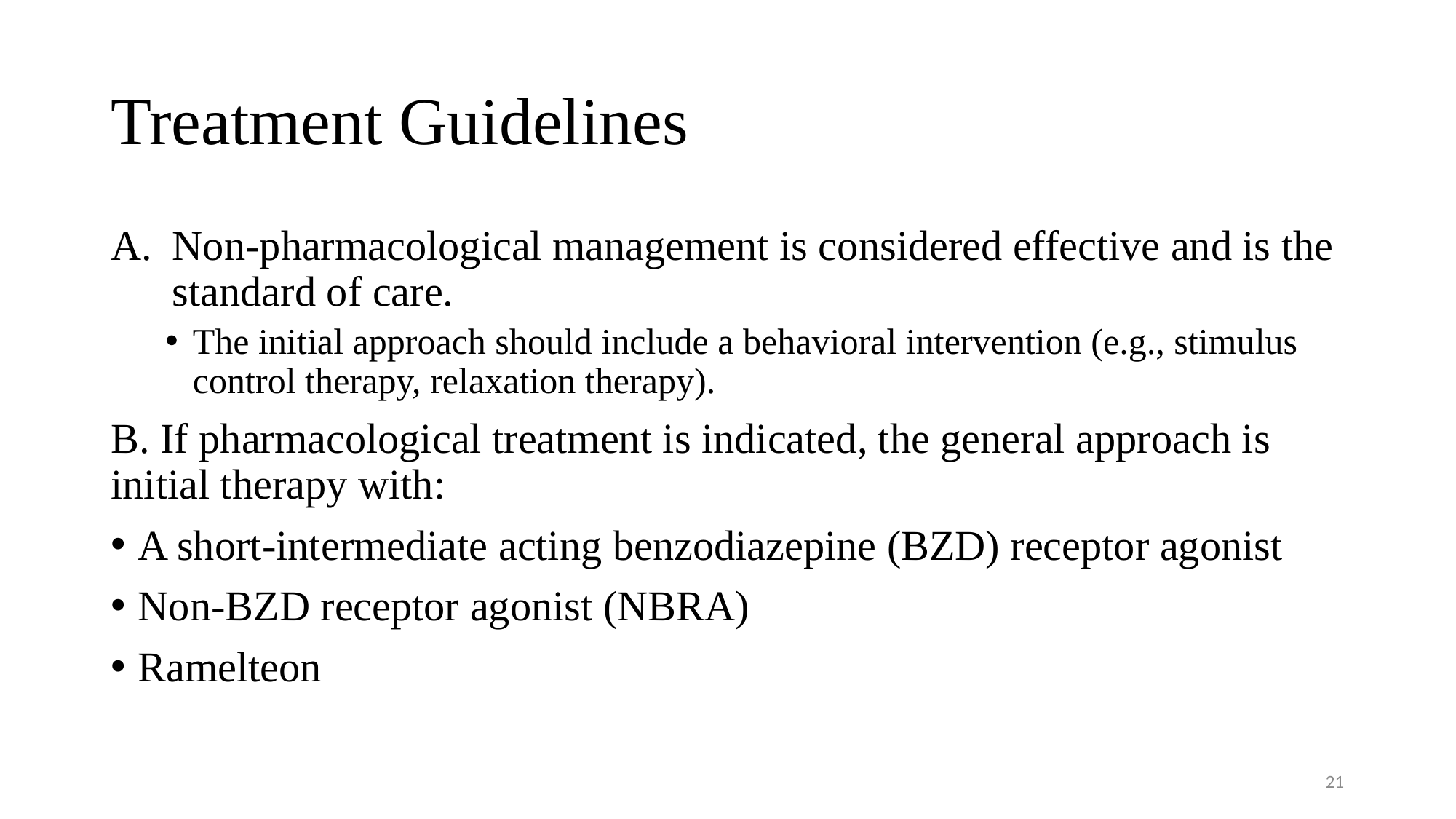

# Treatment Guidelines
Non-pharmacological management is considered effective and is the standard of care.
The initial approach should include a behavioral intervention (e.g., stimulus control therapy, relaxation therapy).
B. If pharmacological treatment is indicated, the general approach is initial therapy with:
A short-intermediate acting benzodiazepine (BZD) receptor agonist
Non-BZD receptor agonist (NBRA)
Ramelteon
21